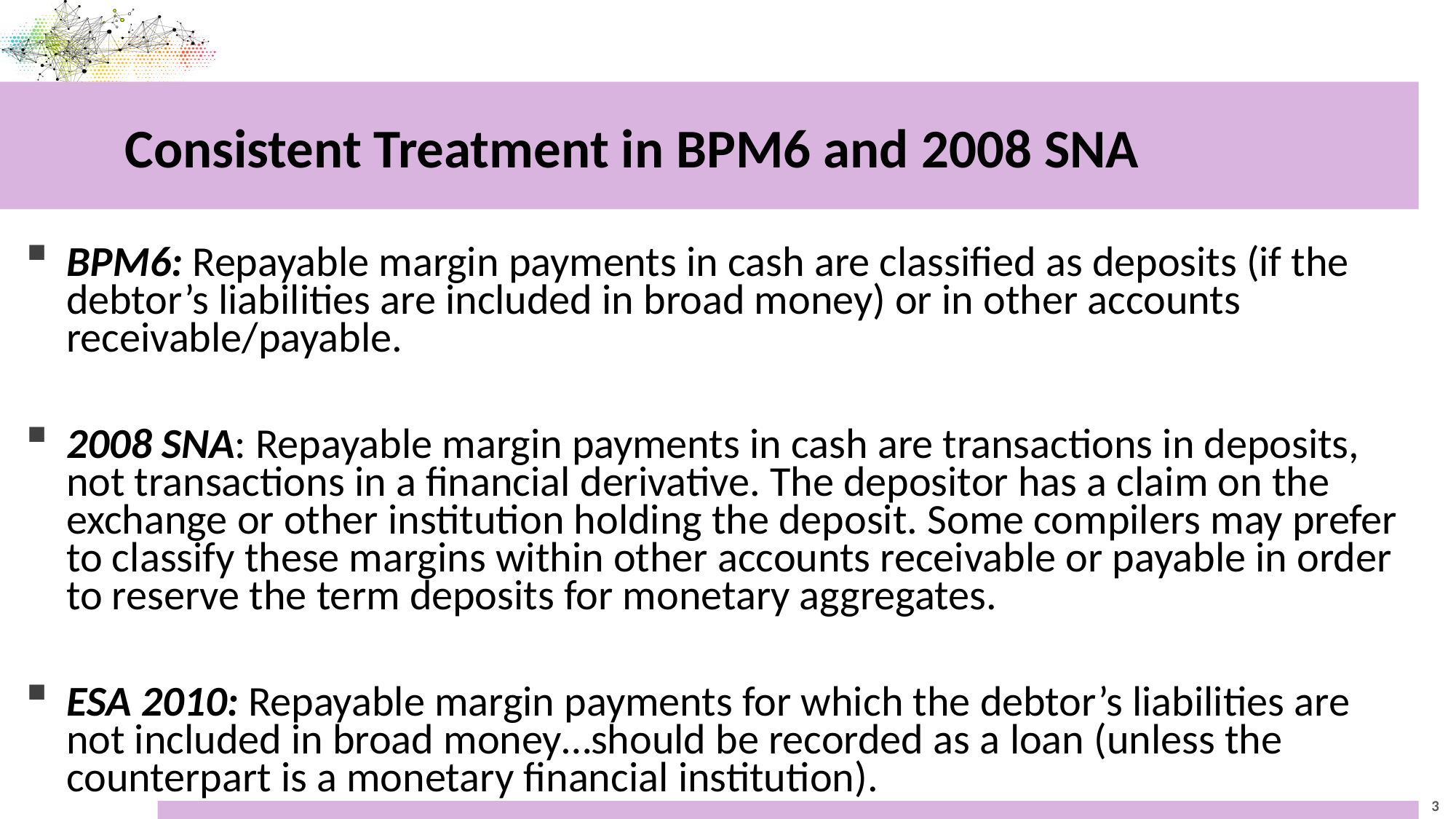

# Consistent Treatment in BPM6 and 2008 SNA
BPM6: Repayable margin payments in cash are classified as deposits (if the debtor’s liabilities are included in broad money) or in other accounts receivable/payable.

2008 SNA: Repayable margin payments in cash are transactions in deposits, not transactions in a financial derivative. The depositor has a claim on the exchange or other institution holding the deposit. Some compilers may prefer to classify these margins within other accounts receivable or payable in order to reserve the term deposits for monetary aggregates.

ESA 2010: Repayable margin payments for which the debtor’s liabilities are not included in broad money…should be recorded as a loan (unless the counterpart is a monetary financial institution).

3